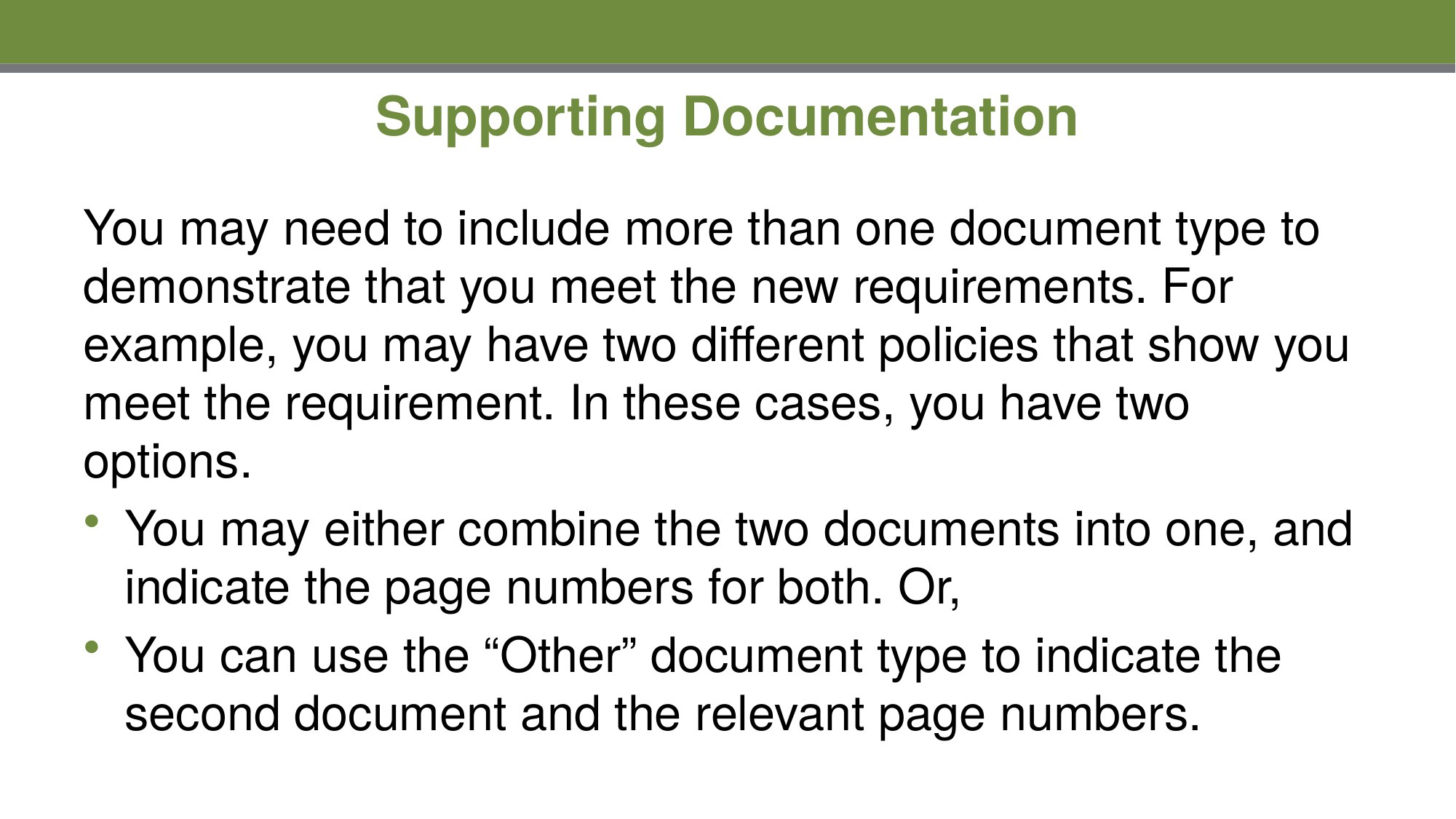

# Supporting Documentation
You may need to include more than one document type to demonstrate that you meet the new requirements. For example, you may have two different policies that show you meet the requirement. In these cases, you have two options.
You may either combine the two documents into one, and indicate the page numbers for both. Or,
You can use the “Other” document type to indicate the second document and the relevant page numbers.